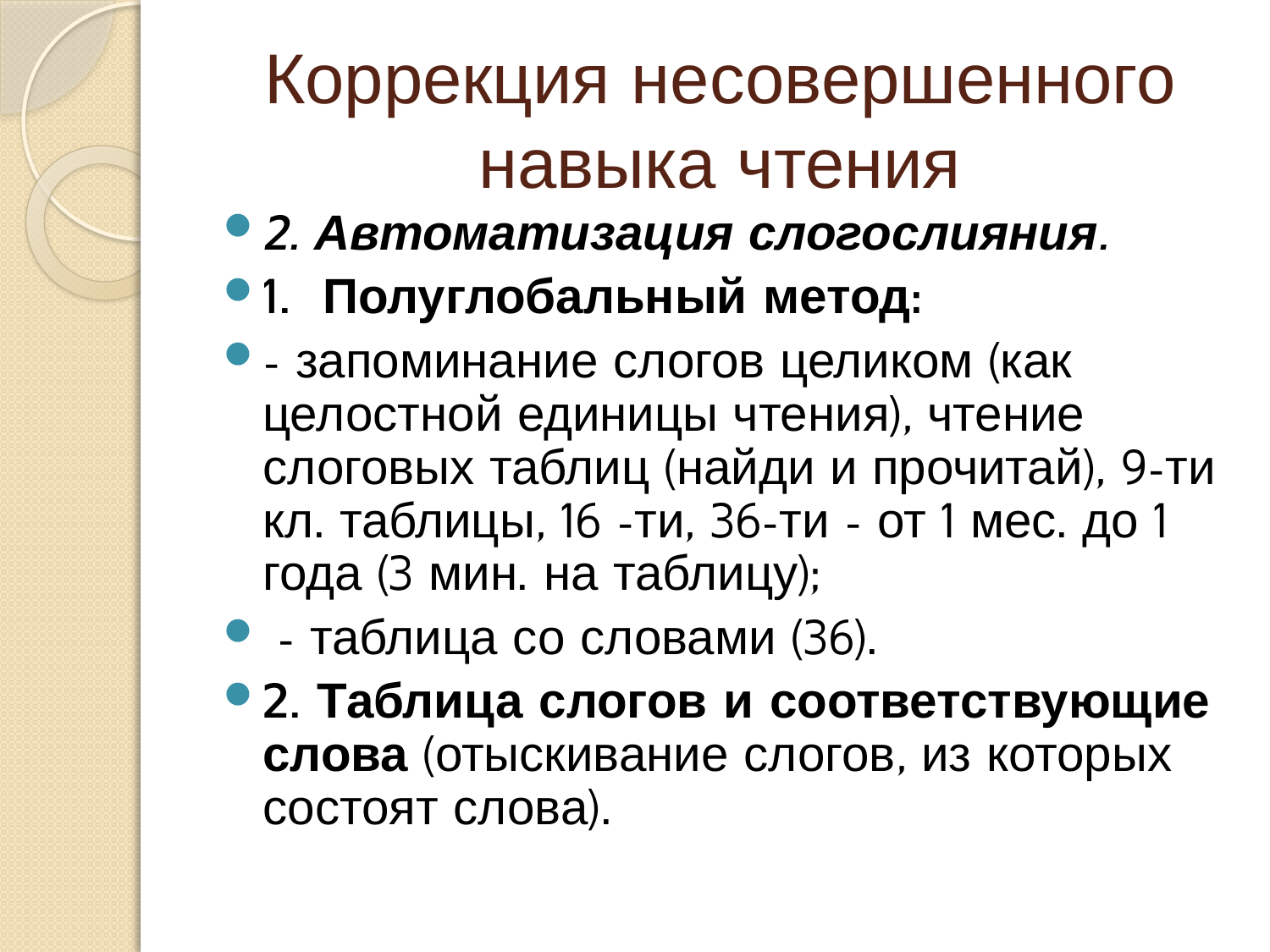

# Коррекция несовершенного навыка чтения
2. Автоматизация слогослияния.
1.  Полуглобальный метод:
- запоминание слогов целиком (как целостной единицы чтения), чтение слоговых таблиц (найди и прочитай), 9-ти кл. таблицы, 16 -ти, 36-ти - от 1 мес. до 1 года (3 мин. на таблицу);
 - таблица со словами (36).
2. Таблица слогов и соответствующие слова (отыскивание слогов, из которых состоят слова).